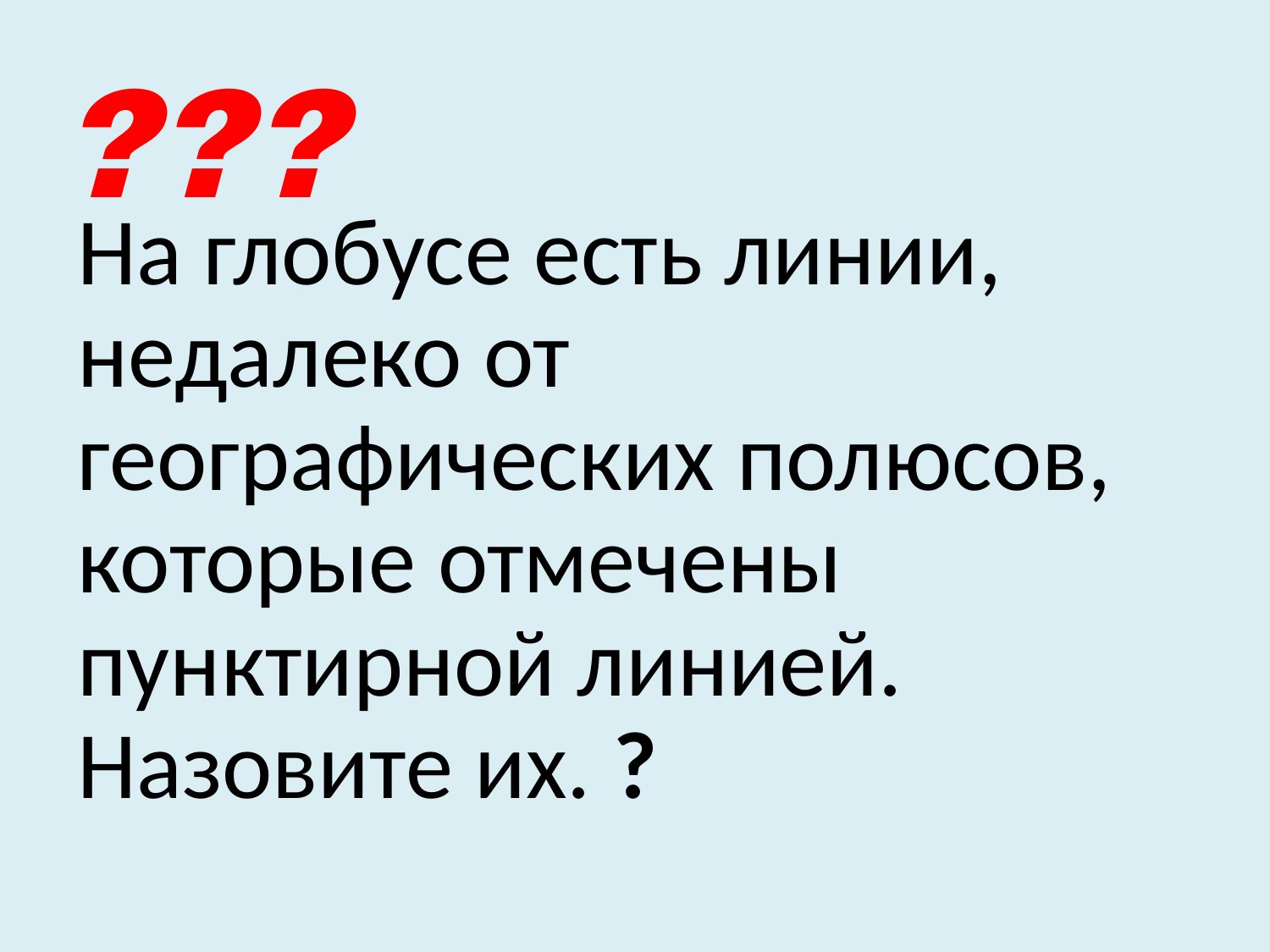

???
На глобусе есть линии, недалеко от географических полюсов, которые отмечены пунктирной линией. Назовите их. ?